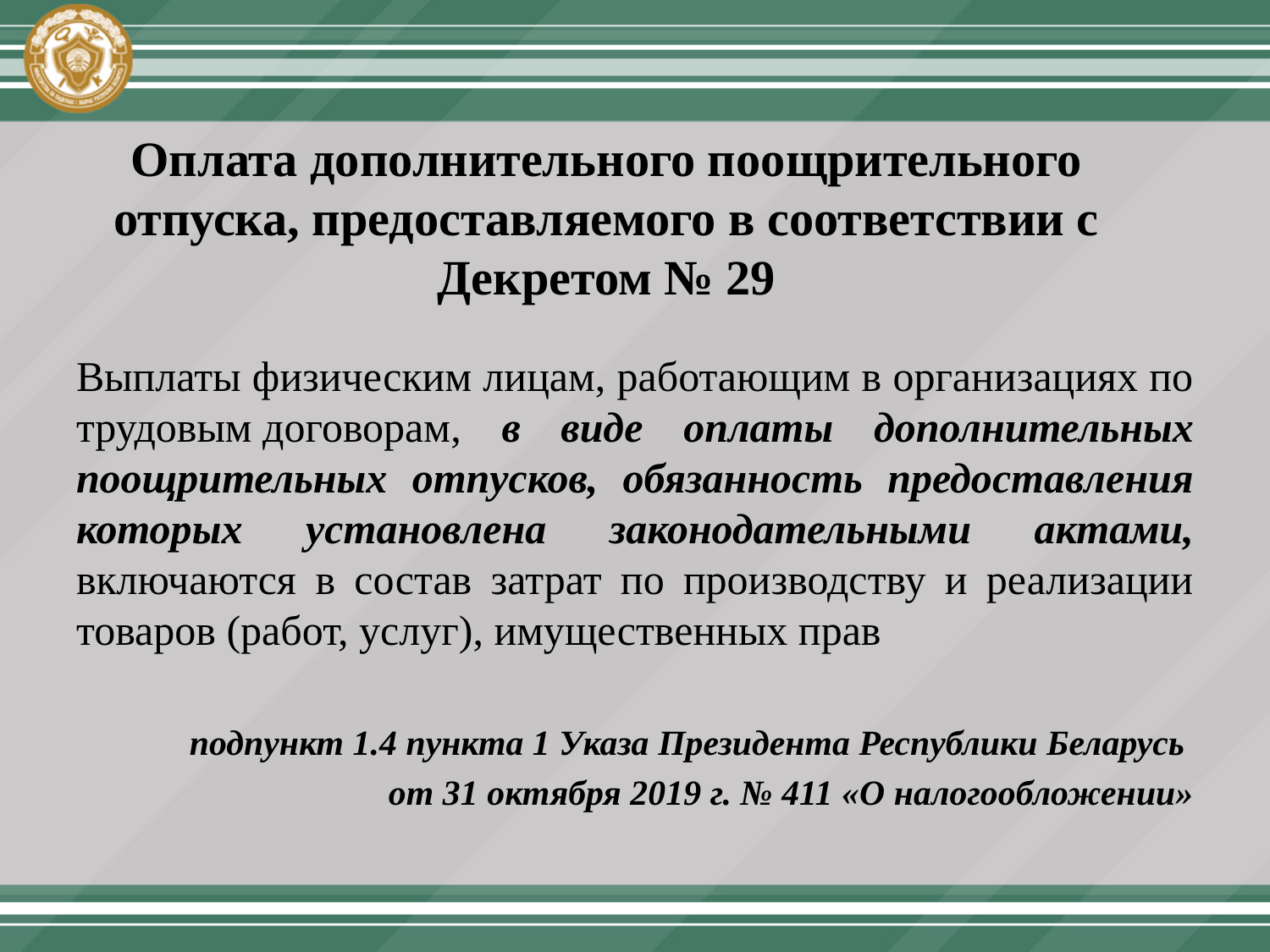

# Оплата дополнительного поощрительного отпуска, предоставляемого в соответствии с Декретом № 29

Выплаты физическим лицам, работающим в организациях по трудовым договорам, в виде оплаты дополнительных поощрительных отпусков, обязанность предоставления которых установлена законодательными актами, включаются в состав затрат по производству и реализации товаров (работ, услуг), имущественных прав

подпункт 1.4 пункта 1 Указа Президента Республики Беларусь
от 31 октября 2019 г. № 411 «О налогообложении»